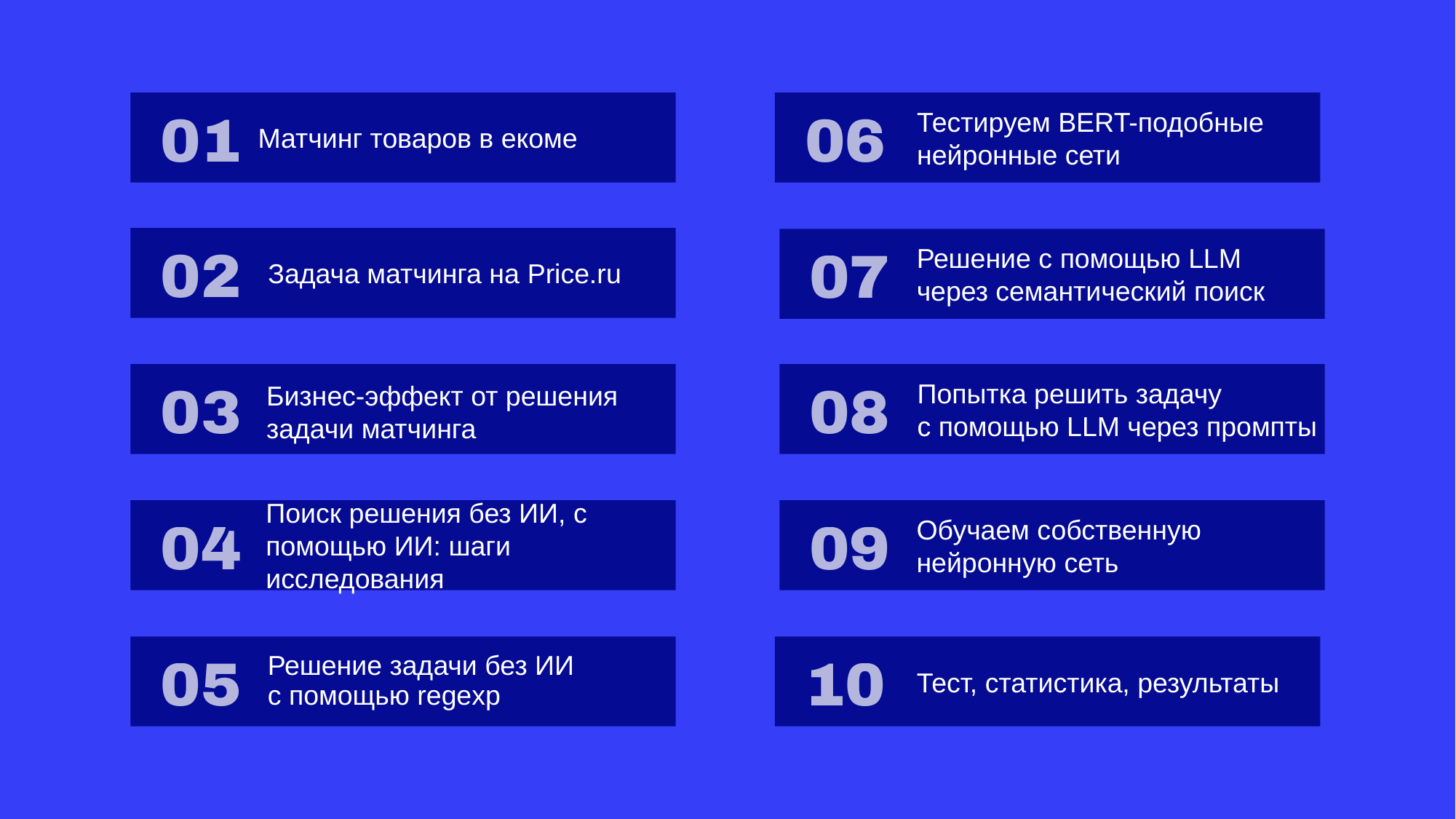

01
06
Тестируем BERT-подобные
нейронные сети
Матчинг товаров в екоме
02
07
Решение с помощью LLM
через семантический поиск
Задача матчинга на Price.ru
03
08
Попытка решить задачу
с помощью LLM через промпты
Поиск решения без ИИ, с помощью ИИ: шаги исследования
04
09
Обучаем собственную
нейронную сеть
05
Решение задачи без ИИ
с помощью regexp
Бизнес-эффект от решения
задачи матчинга
10
Тест, статистика, результаты